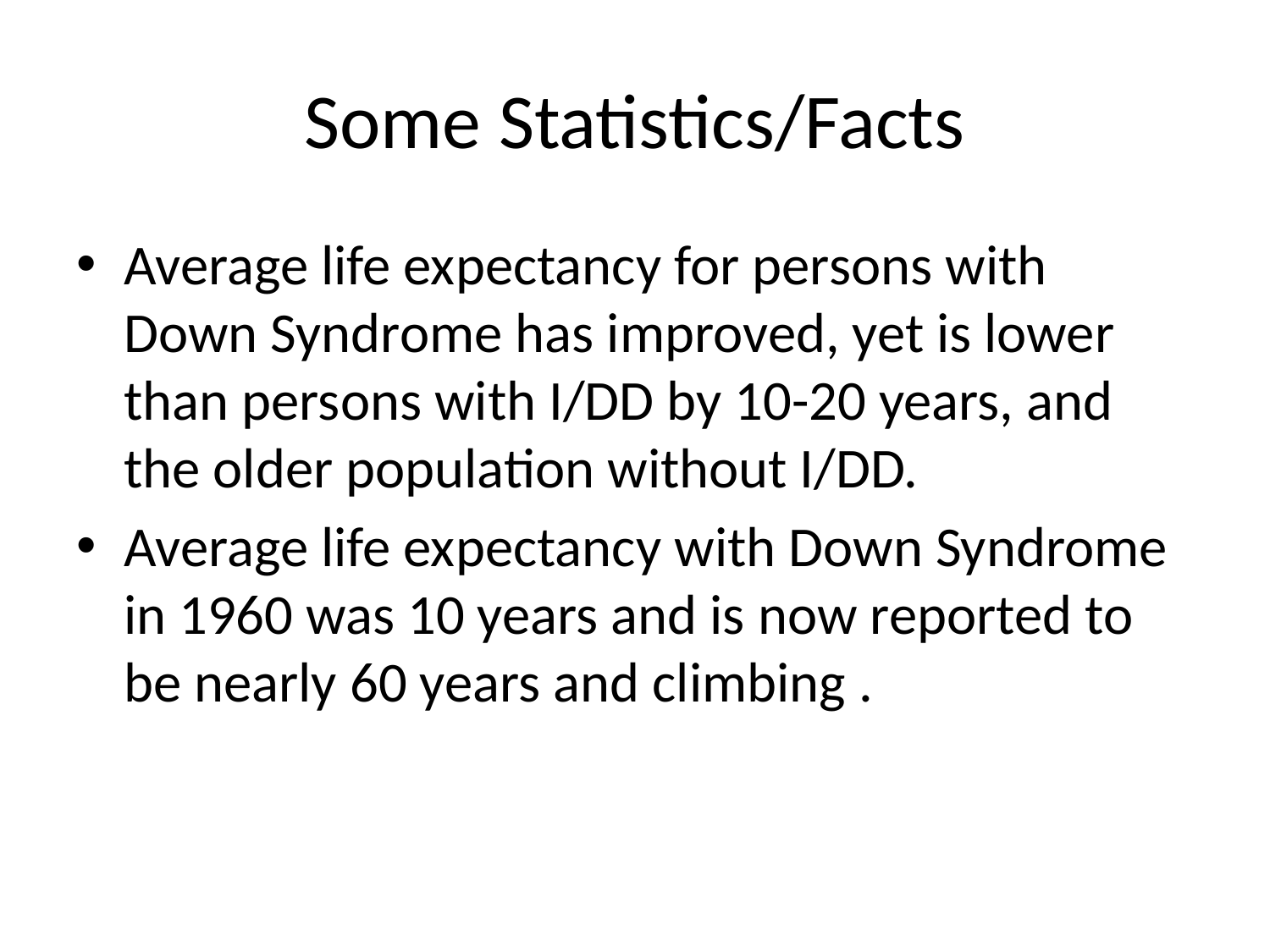

# Some Statistics/Facts
Average life expectancy for persons with Down Syndrome has improved, yet is lower than persons with I/DD by 10-20 years, and the older population without I/DD.
Average life expectancy with Down Syndrome in 1960 was 10 years and is now reported to be nearly 60 years and climbing .